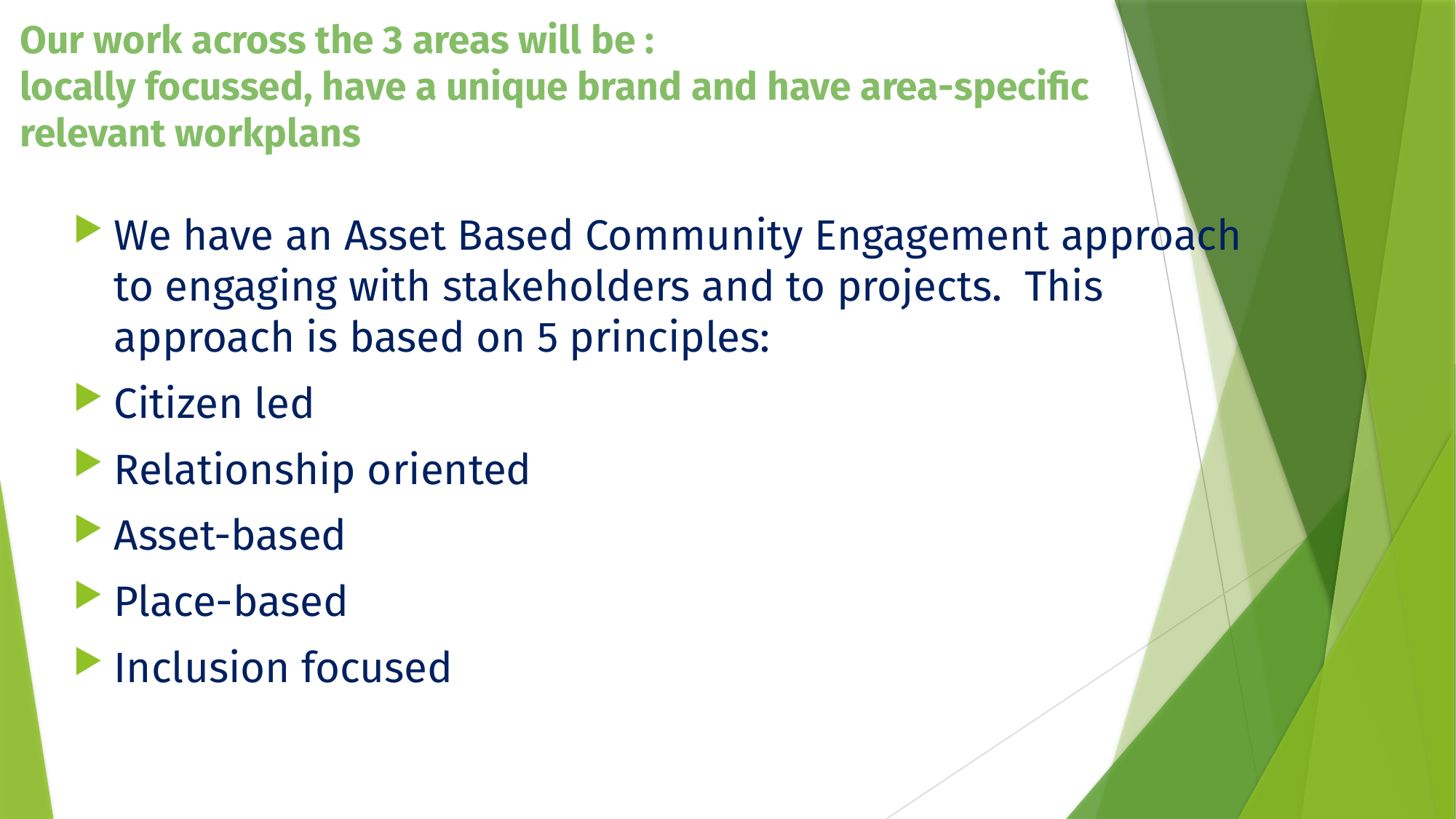

# Our work across the 3 areas will be : locally focussed, have a unique brand and have area-specific relevant workplans

We have an Asset Based Community Engagement approach to engaging with stakeholders and to projects.  This approach is based on 5 principles:
Citizen led
Relationship oriented
Asset-based
Place-based
Inclusion focused